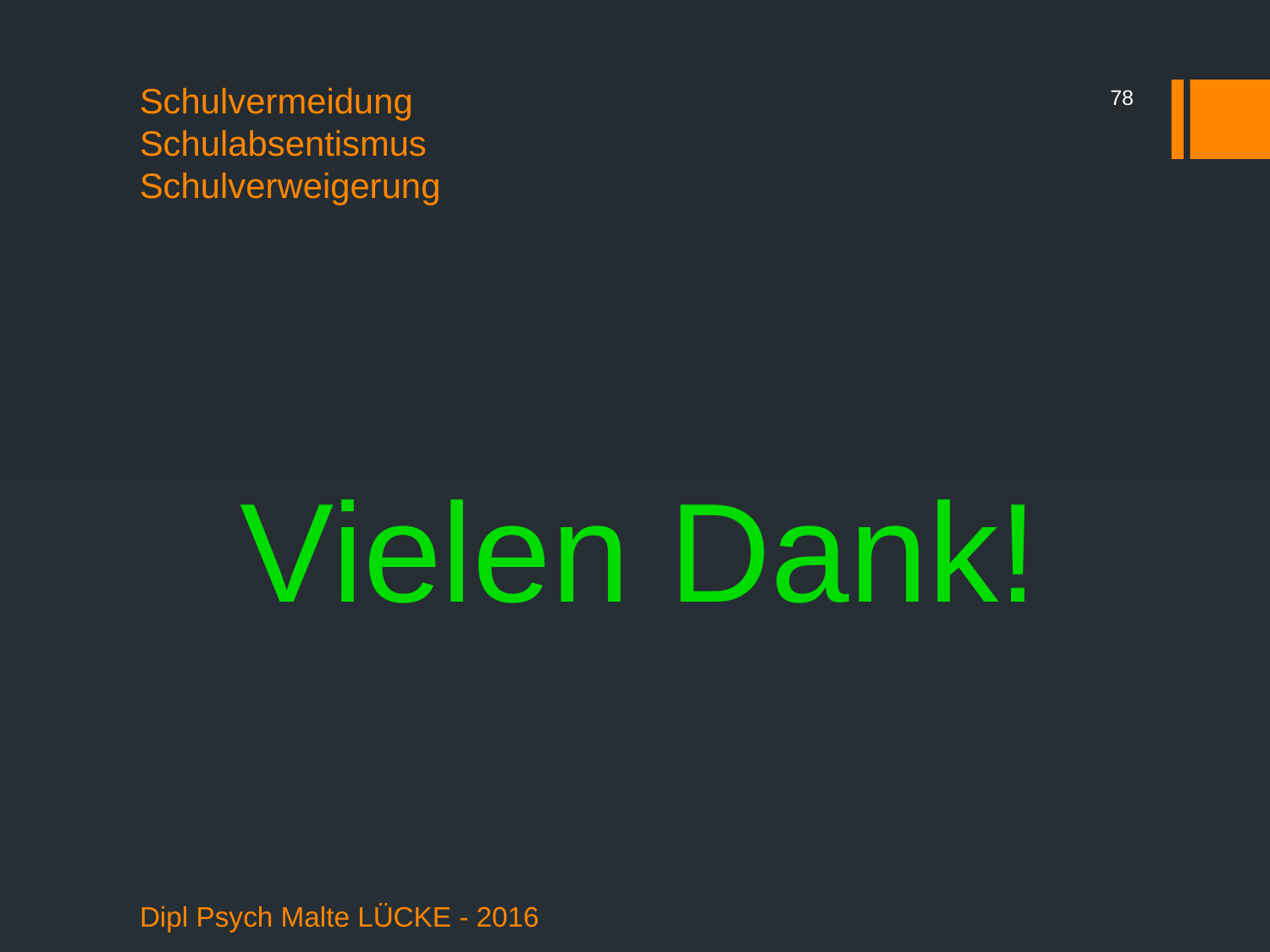

78
# Schulvermeidung Schulabsentismus Schulverweigerung

Vielen Dank!

Dipl Psych Malte LÜCKE - 2016